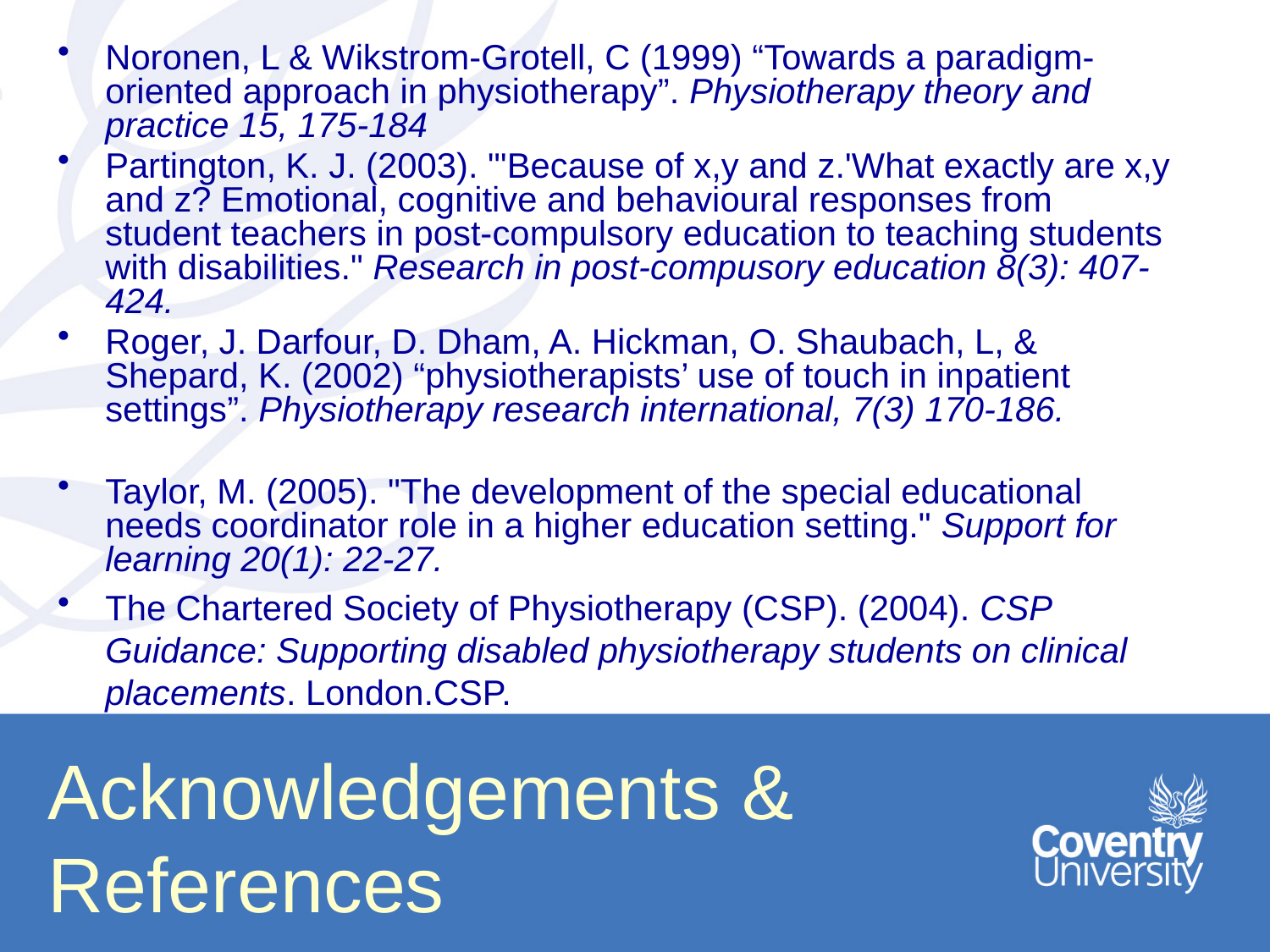

Noronen, L & Wikstrom-Grotell, C (1999) “Towards a paradigm-oriented approach in physiotherapy”. Physiotherapy theory and practice 15, 175-184
Partington, K. J. (2003). "'Because of x,y and z.'What exactly are x,y and z? Emotional, cognitive and behavioural responses from student teachers in post-compulsory education to teaching students with disabilities." Research in post-compusory education 8(3): 407-424.
Roger, J. Darfour, D. Dham, A. Hickman, O. Shaubach, L, & Shepard, K. (2002) “physiotherapists’ use of touch in inpatient settings”. Physiotherapy research international, 7(3) 170-186.

Taylor, M. (2005). "The development of the special educational needs coordinator role in a higher education setting." Support for learning 20(1): 22-27.
The Chartered Society of Physiotherapy (CSP). (2004). CSP Guidance: Supporting disabled physiotherapy students on clinical placements. London.CSP.
# Acknowledgements & References